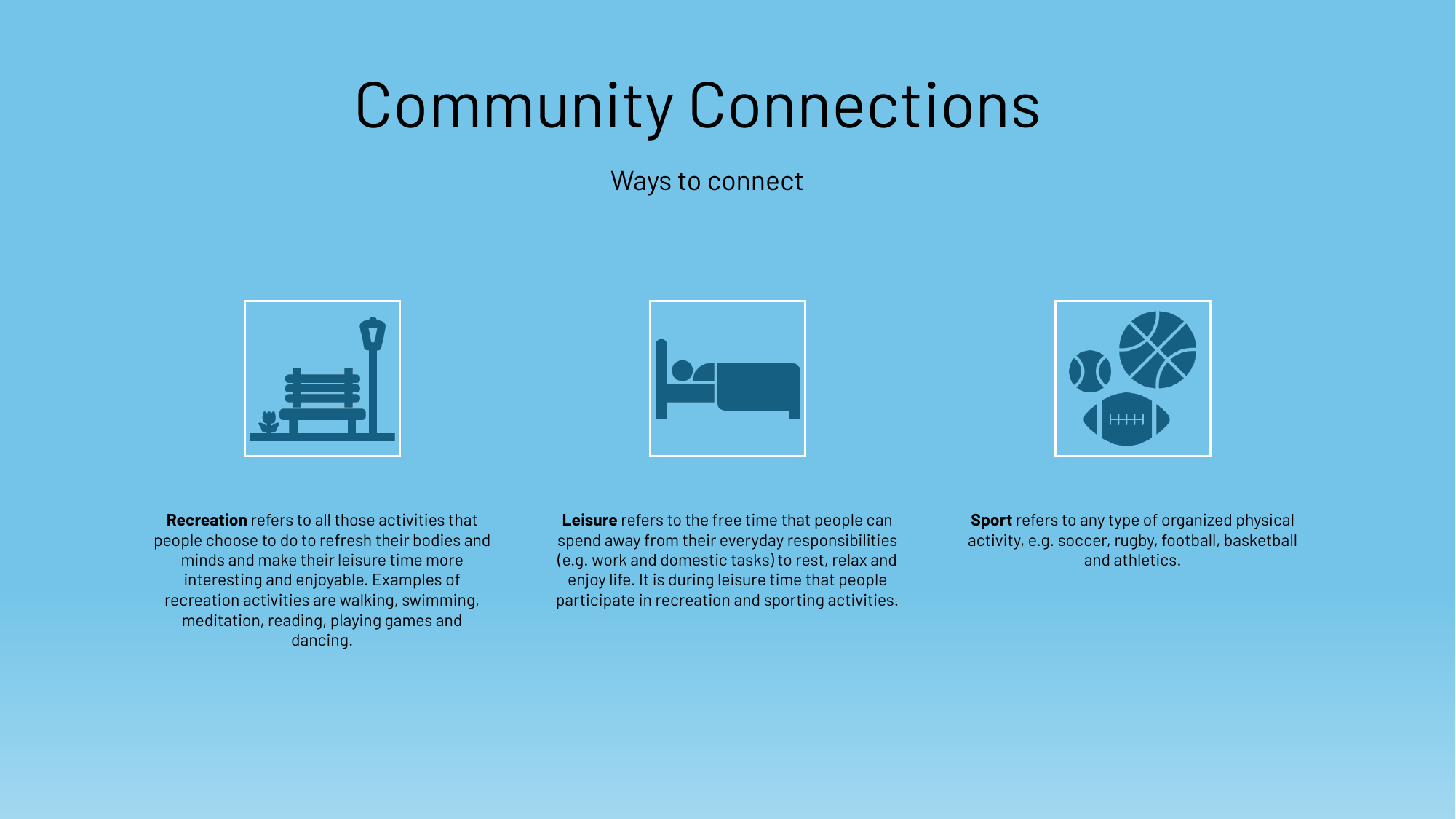

# Community Connections
Ways to connect
Recreation refers to all those activities that people choose to do to refresh their bodies and minds and make their leisure time more interesting and enjoyable. Examples of recreation activities are walking, swimming, meditation, reading, playing games and dancing.
Leisure refers to the free time that people can spend away from their everyday responsibilities (e.g. work and domestic tasks) to rest, relax and enjoy life. It is during leisure time that people participate in recreation and sporting activities.
Sport refers to any type of organized physical activity, e.g. soccer, rugby, football, basketball and athletics.